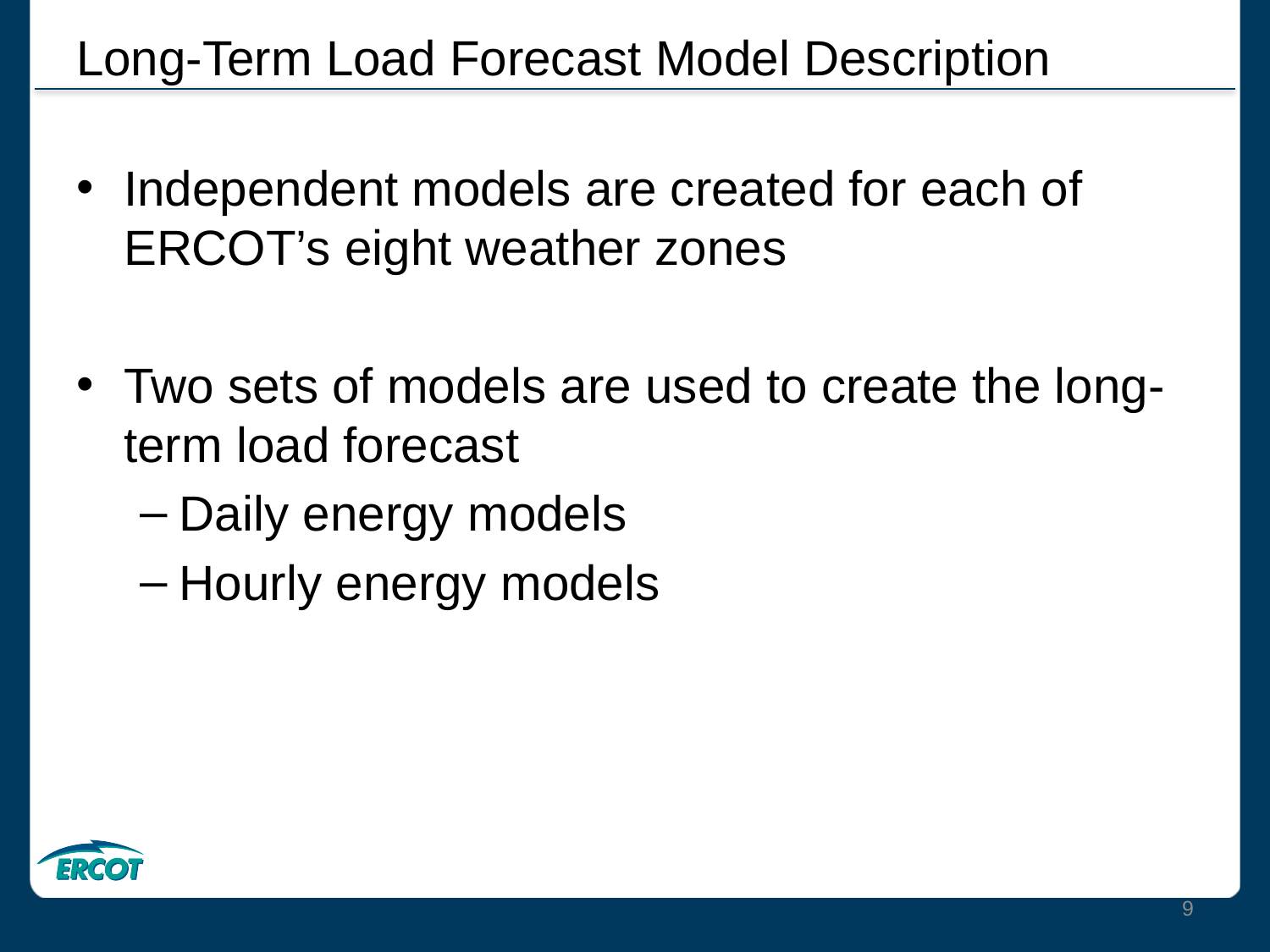

# Long-Term Load Forecast Model Description
Independent models are created for each of ERCOT’s eight weather zones

Two sets of models are used to create the long-term load forecast
Daily energy models
Hourly energy models

9